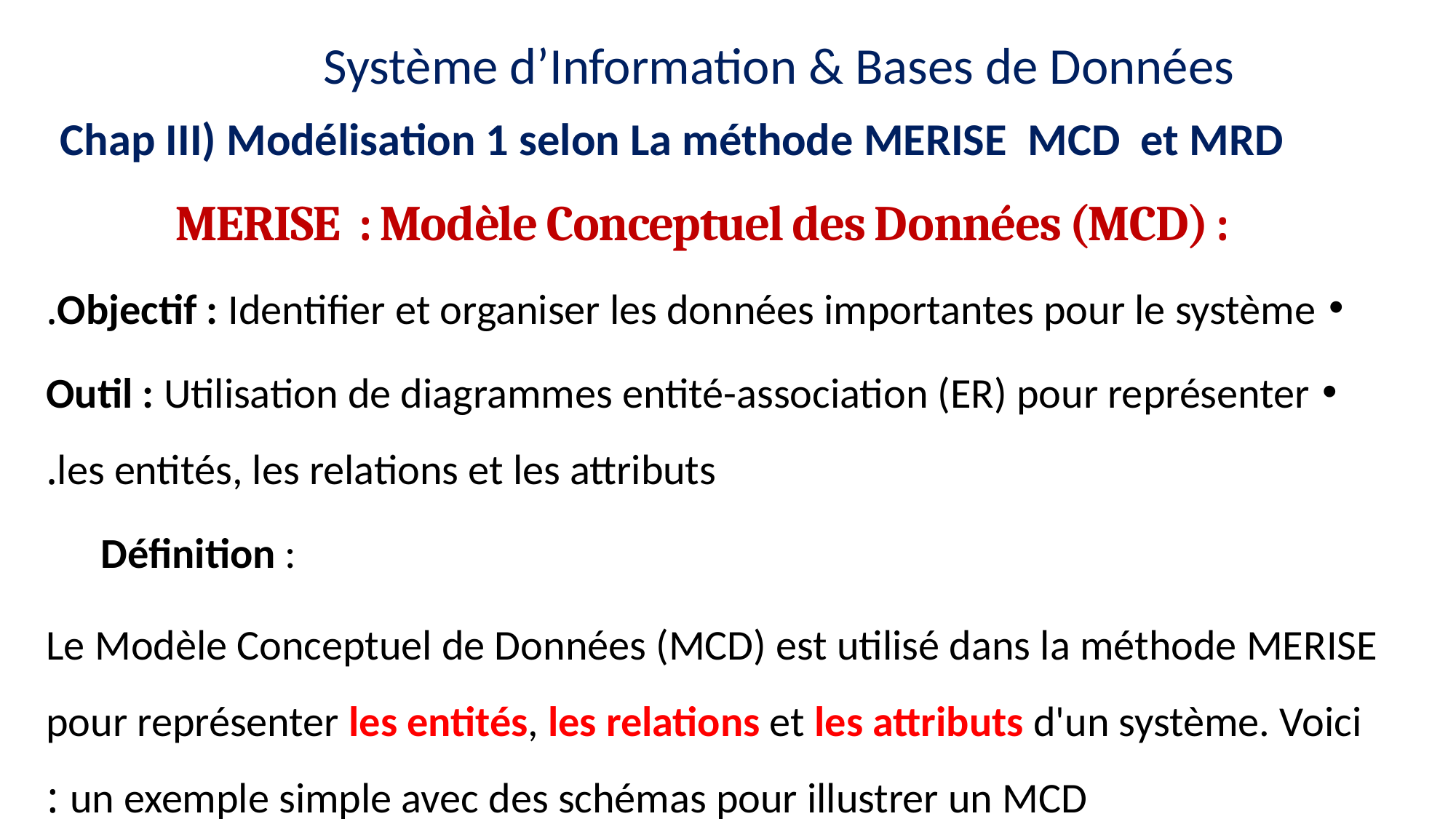

12
11
9
8
Système d’Information & Bases de Données
Chap III) Modélisation 1 selon La méthode MERISE  MCD  et MRD
MERISE  : Modèle Conceptuel des Données (MCD) :
Objectif : Identifier et organiser les données importantes pour le système.
Outil : Utilisation de diagrammes entité-association (ER) pour représenter les entités, les relations et les attributs.
Définition :
Le Modèle Conceptuel de Données (MCD) est utilisé dans la méthode MERISE pour représenter les entités, les relations et les attributs d'un système. Voici un exemple simple avec des schémas pour illustrer un MCD :